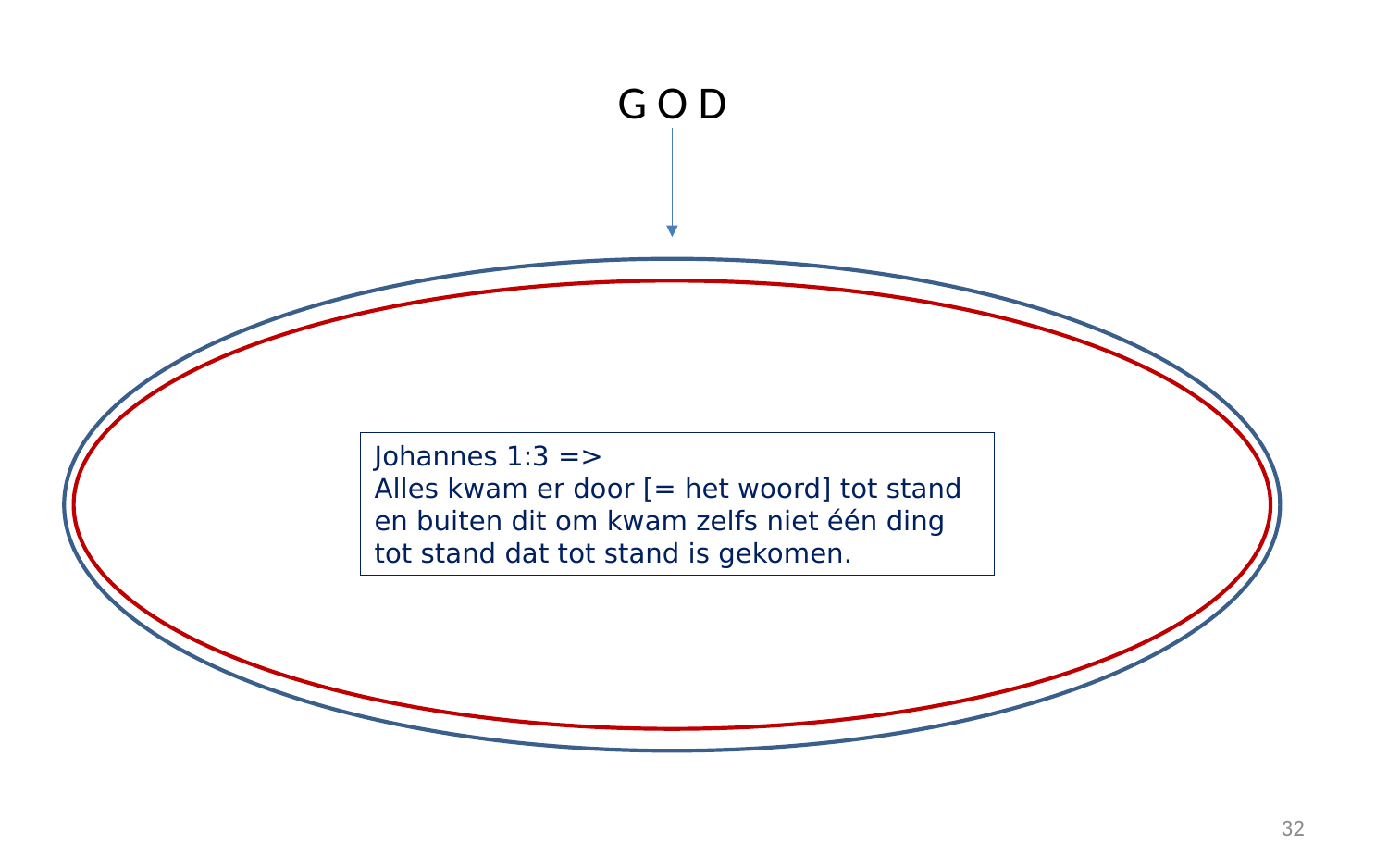

G O D

Johannes 1:3 =>
Alles kwam er door [= het woord] tot stand en buiten dit om kwam zelfs niet één ding tot stand dat tot stand is gekomen.
32